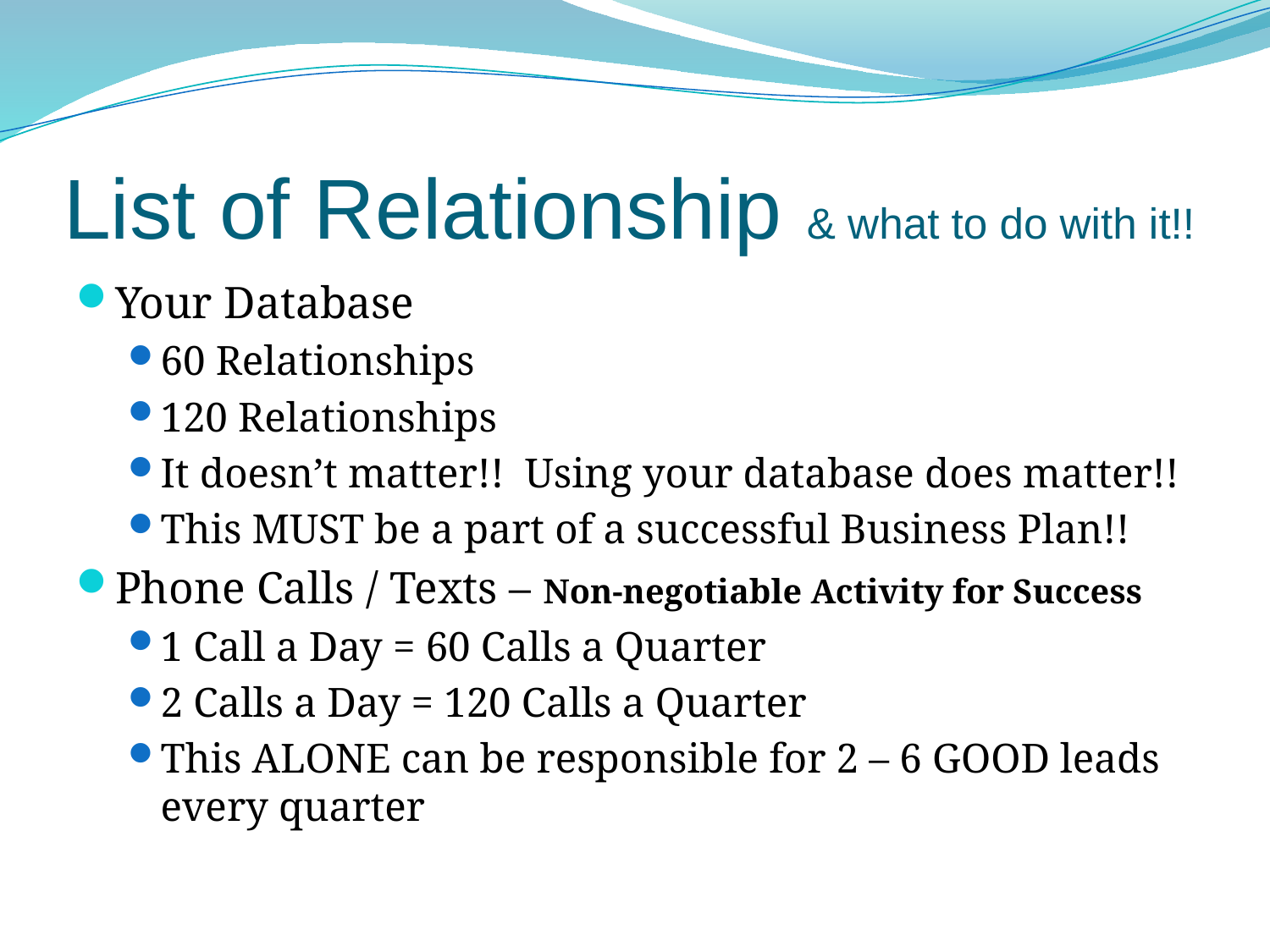

# List of Relationship & what to do with it!!
Your Database
60 Relationships
120 Relationships
It doesn’t matter!!  Using your database does matter!!
This MUST be a part of a successful Business Plan!!
Phone Calls / Texts – Non-negotiable Activity for Success
1 Call a Day = 60 Calls a Quarter
2 Calls a Day = 120 Calls a Quarter
This ALONE can be responsible for 2 – 6 GOOD leads every quarter